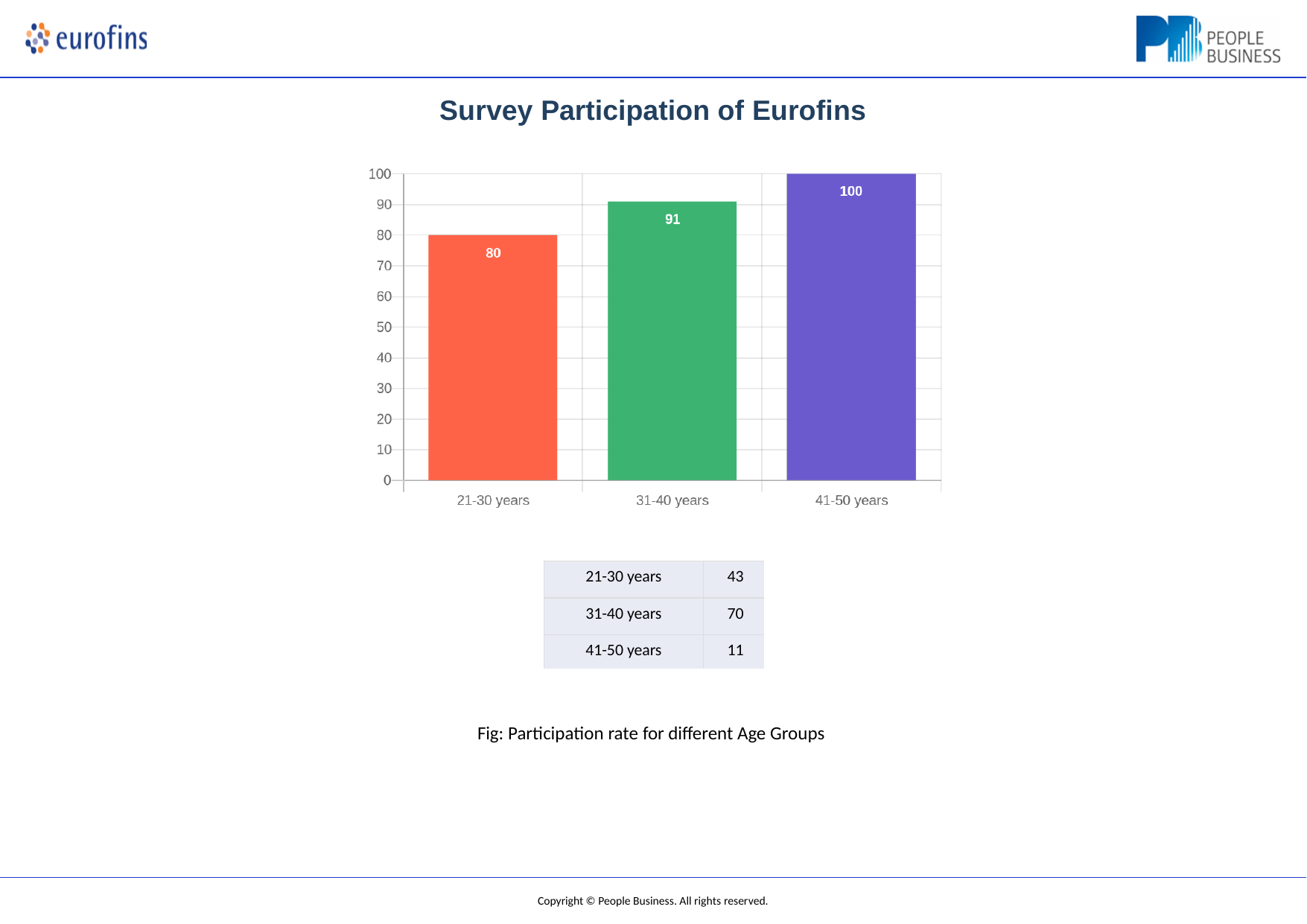

Survey Participation of Eurofins

| 21-30 years | 43 |
| --- | --- |
| 31-40 years | 70 |
| 41-50 years | 11 |
Fig: Participation rate for different Age Groups

Copyright © People Business. All rights reserved.